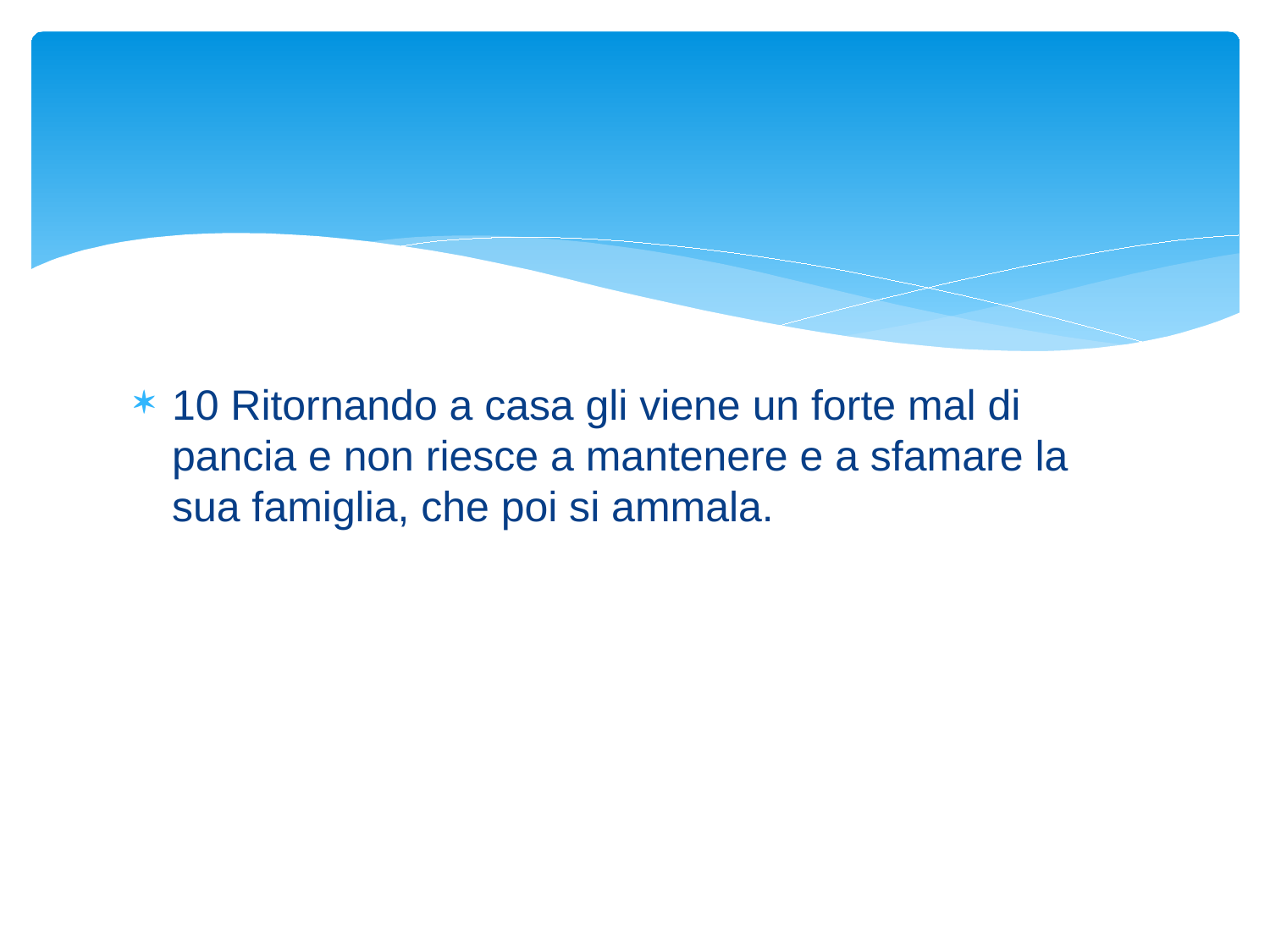

#
10 Ritornando a casa gli viene un forte mal di pancia e non riesce a mantenere e a sfamare la sua famiglia, che poi si ammala.